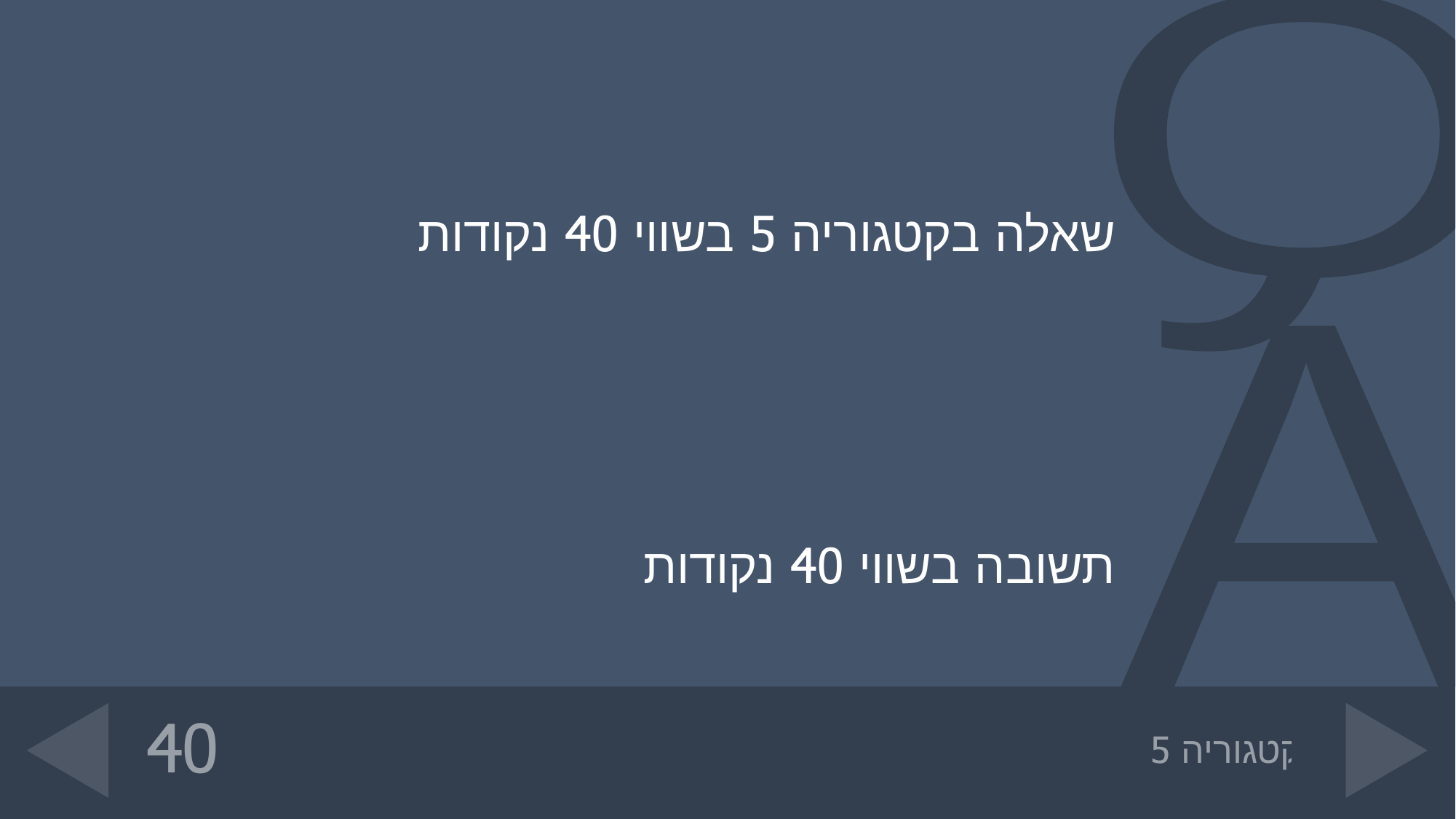

שאלה בקטגוריה 5 בשווי 40 נקודות
תשובה בשווי 40 נקודות
# קטגוריה 5
40